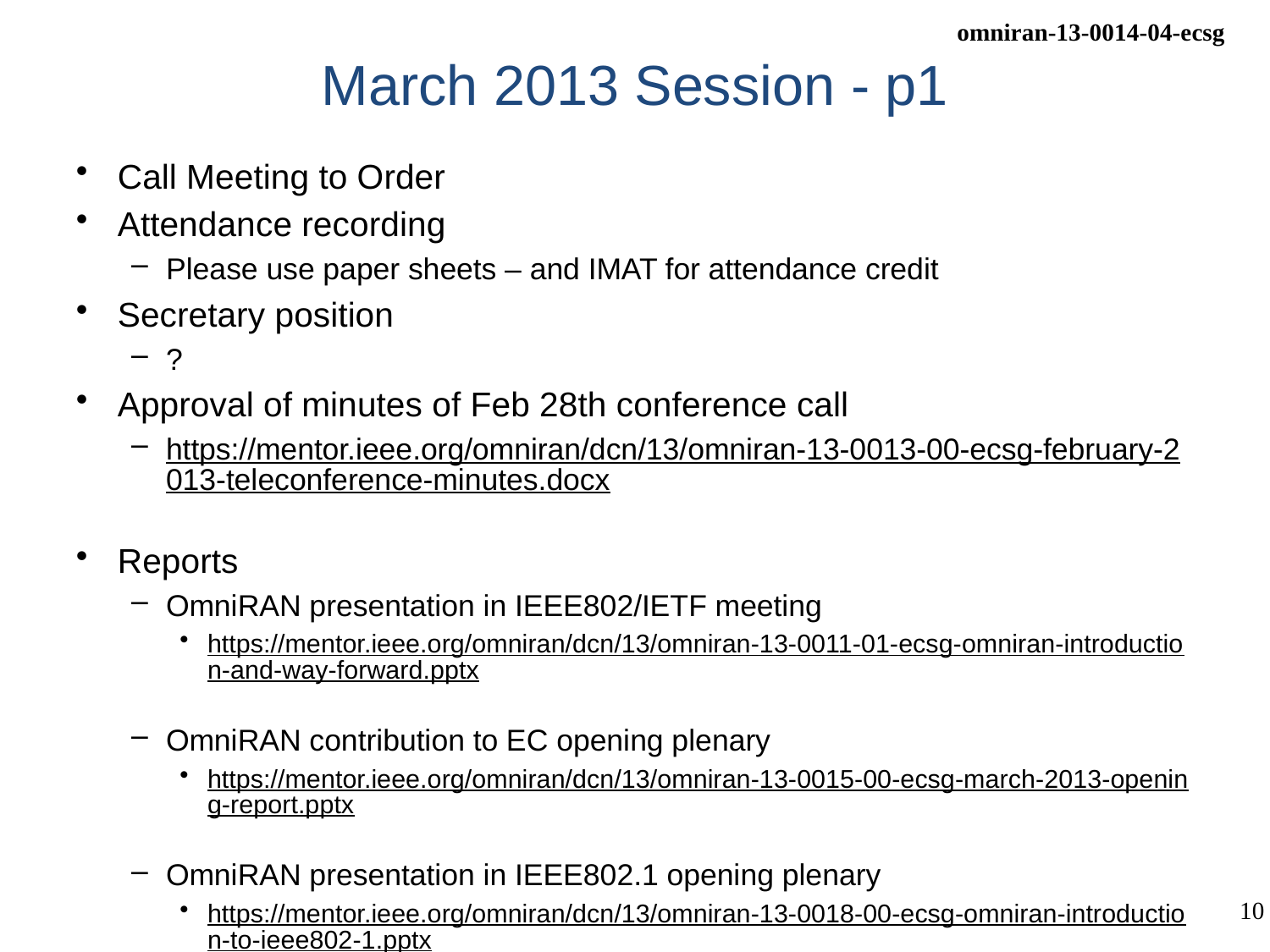

# March 2013 Session - p1
Call Meeting to Order
Attendance recording
Please use paper sheets – and IMAT for attendance credit
Secretary position
?
Approval of minutes of Feb 28th conference call
https://mentor.ieee.org/omniran/dcn/13/omniran-13-0013-00-ecsg-february-2013-teleconference-minutes.docx
Reports
OmniRAN presentation in IEEE802/IETF meeting
https://mentor.ieee.org/omniran/dcn/13/omniran-13-0011-01-ecsg-omniran-introduction-and-way-forward.pptx
OmniRAN contribution to EC opening plenary
https://mentor.ieee.org/omniran/dcn/13/omniran-13-0015-00-ecsg-march-2013-opening-report.pptx
OmniRAN presentation in IEEE802.1 opening plenary
https://mentor.ieee.org/omniran/dcn/13/omniran-13-0018-00-ecsg-omniran-introduction-to-ieee802-1.pptx